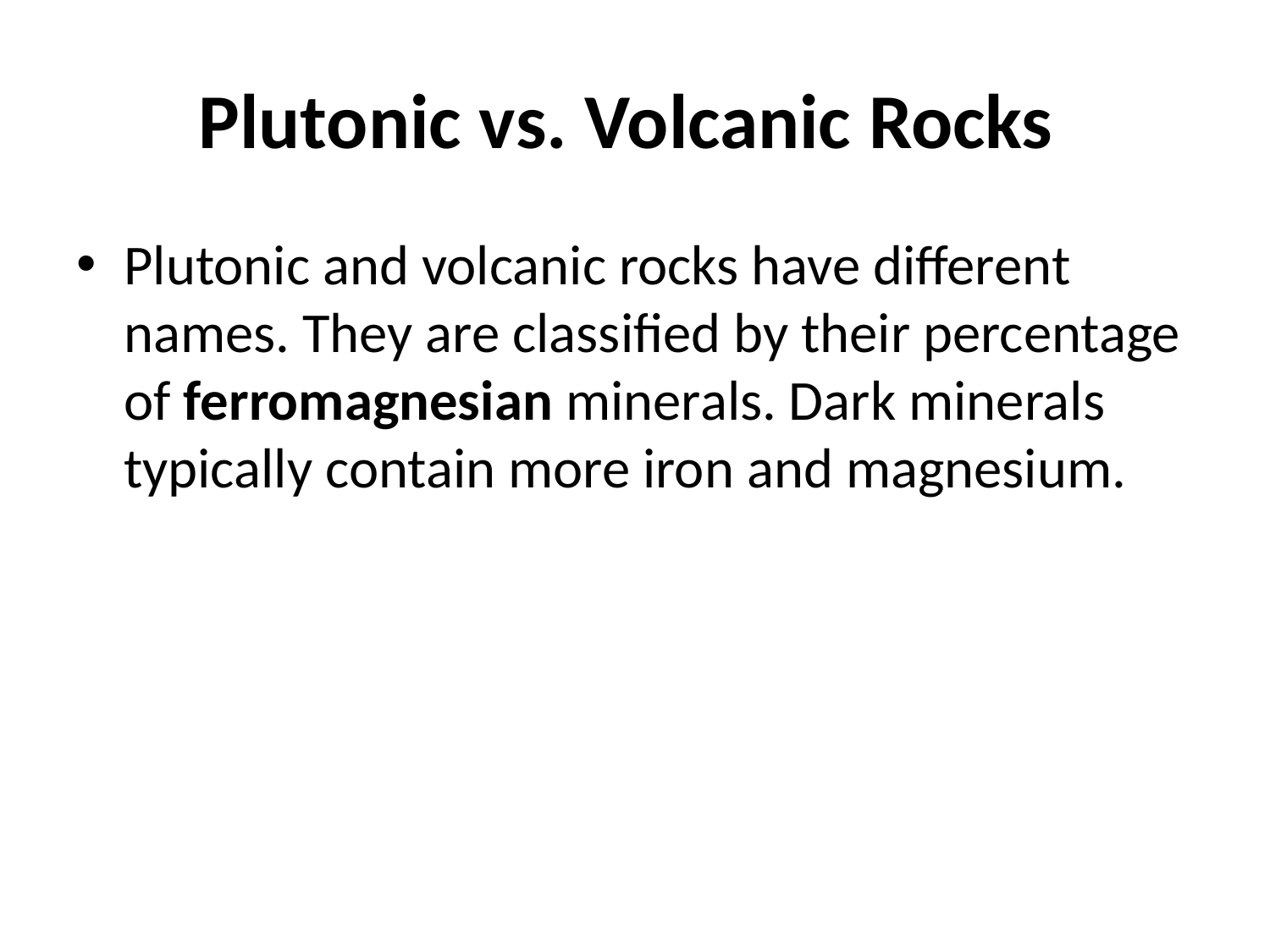

# Plutonic vs. Volcanic Rocks
Plutonic and volcanic rocks have different names. They are classified by their percentage of ferromagnesian minerals. Dark minerals typically contain more iron and magnesium.